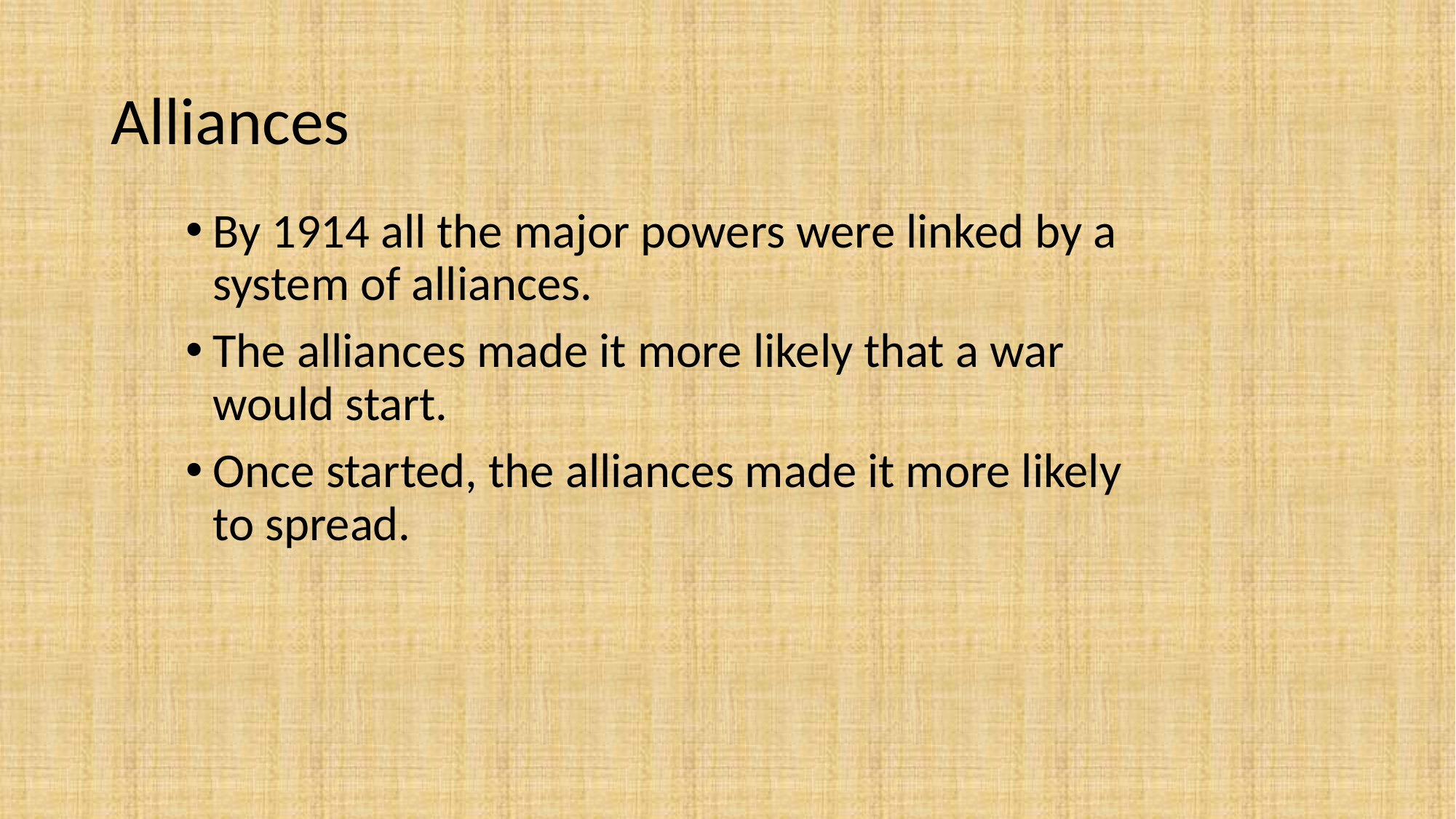

# Alliances
By 1914 all the major powers were linked by a system of alliances.
The alliances made it more likely that a war would start.
Once started, the alliances made it more likely to spread.